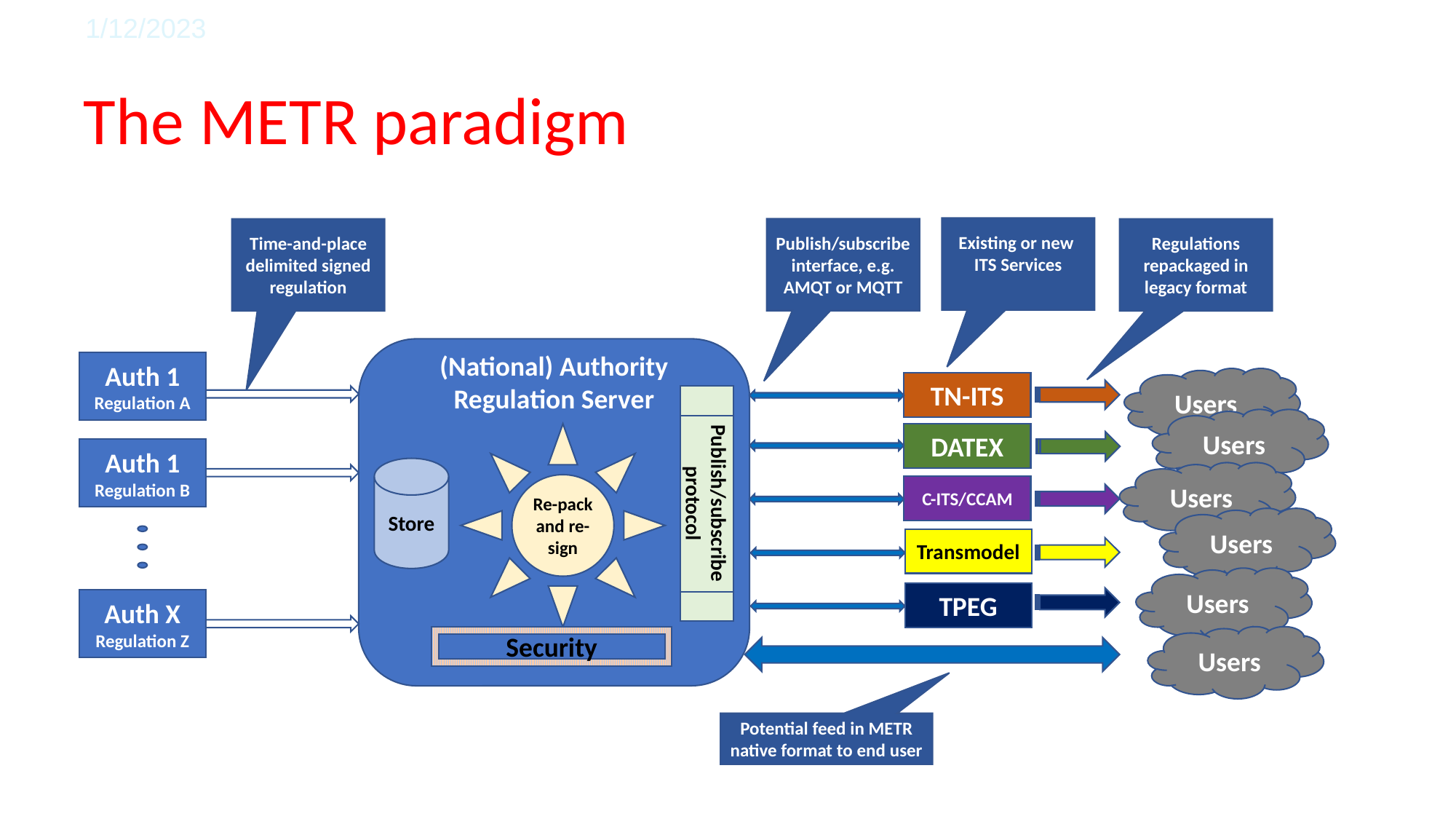

1/12/2023
Slide 3
# The METR paradigm
Existing or new
ITS Services

Publish/subscribe interface, e.g. AMQT or MQTT
Time-and-place delimited signed regulation
Regulations repackaged in legacy format
(National) Authority Regulation Server

Auth 1
Regulation A
Users
TN-ITS

Users
Re-pack and re-sign
DATEX

Auth 1
Regulation B

Store
Users

C-ITS/CCAM
Publish/subscribe protocol

Users

Transmodel

Users
TPEG

Auth X
Regulation Z

Users
Security

Potential feed in METR native format to end user